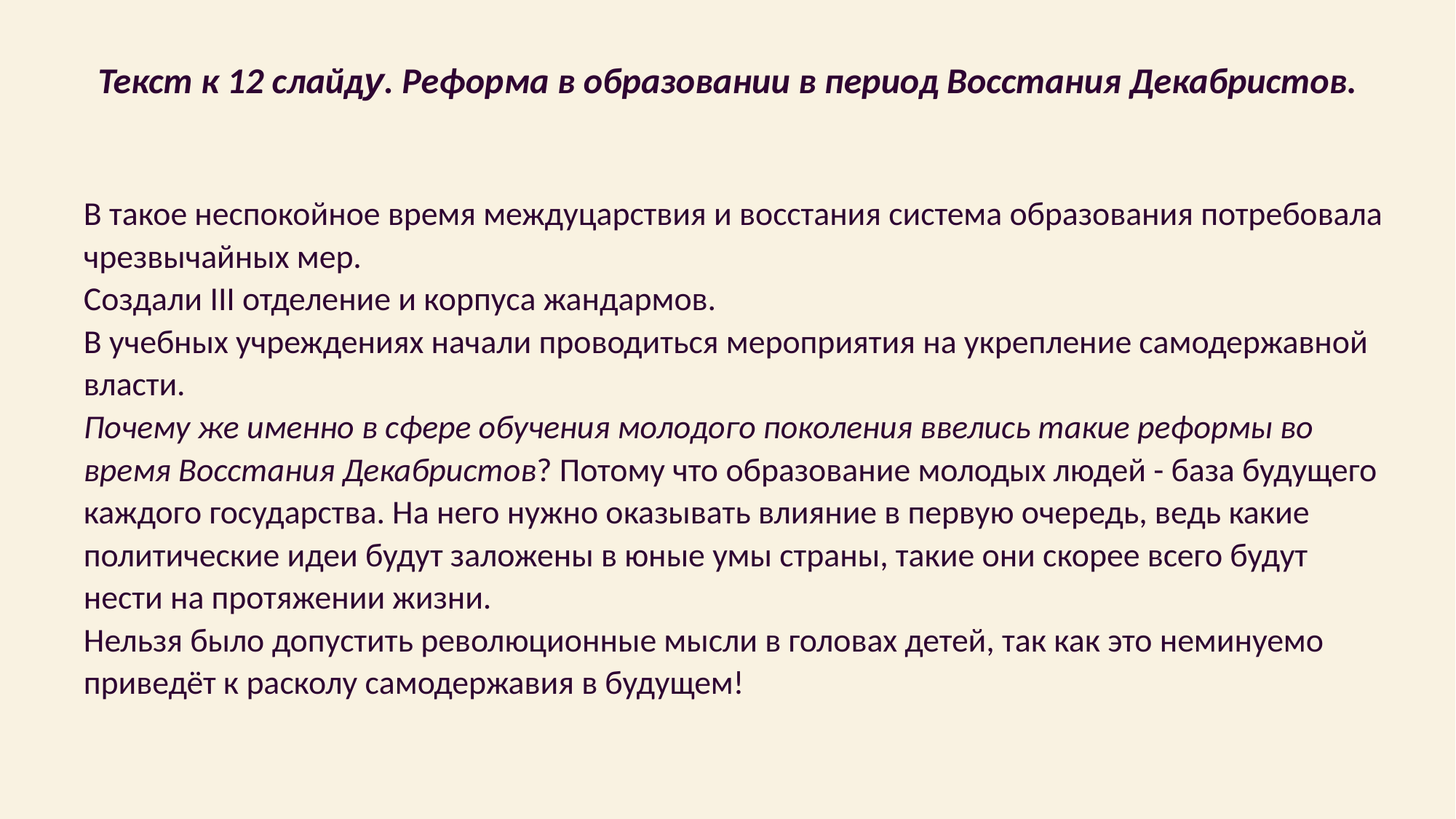

# Текст к 12 слайду. Реформа в образовании в период Восстания Декабристов.
В такое неспокойное время междуцарствия и восстания система образования потребовала
чрезвычайных мер.
Создали III отделение и корпуса жандармов.
В учебных учреждениях начали проводиться мероприятия на укрепление самодержавной
власти.
Почему же именно в сфере обучения молодого поколения ввелись такие реформы во
время Восстания Декабристов? Потому что образование молодых людей - база будущего
каждого государства. На него нужно оказывать влияние в первую очередь, ведь какие
политические идеи будут заложены в юные умы страны, такие они скорее всего будут
нести на протяжении жизни.
Нельзя было допустить революционные мысли в головах детей, так как это неминуемо
приведёт к расколу самодержавия в будущем!